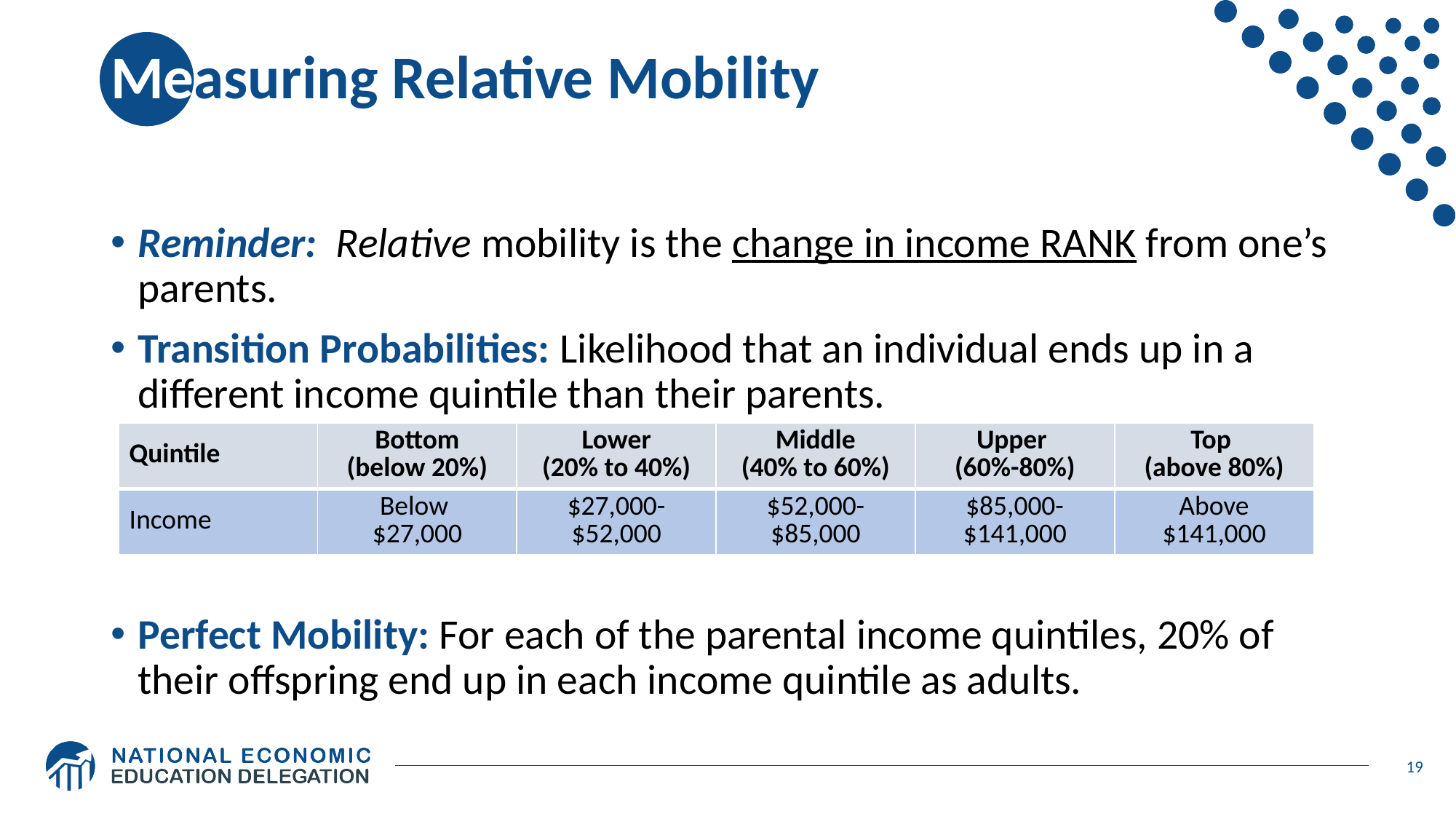

# Measuring Relative Mobility
Reminder:  Relative mobility is the change in income RANK from one’s parents.
Transition Probabilities: Likelihood that an individual ends up in a different income quintile than their parents.

Perfect Mobility: For each of the parental income quintiles, 20% of their offspring end up in each income quintile as adults.

| Quintile | Bottom (below 20%) | Lower (20% to 40%) | Middle (40% to 60%) | Upper (60%-80%) | Top (above 80%) |
| --- | --- | --- | --- | --- | --- |
| Income | Below $27,000 | $27,000-$52,000 | $52,000-$85,000 | $85,000-$141,000 | Above $141,000 |
19